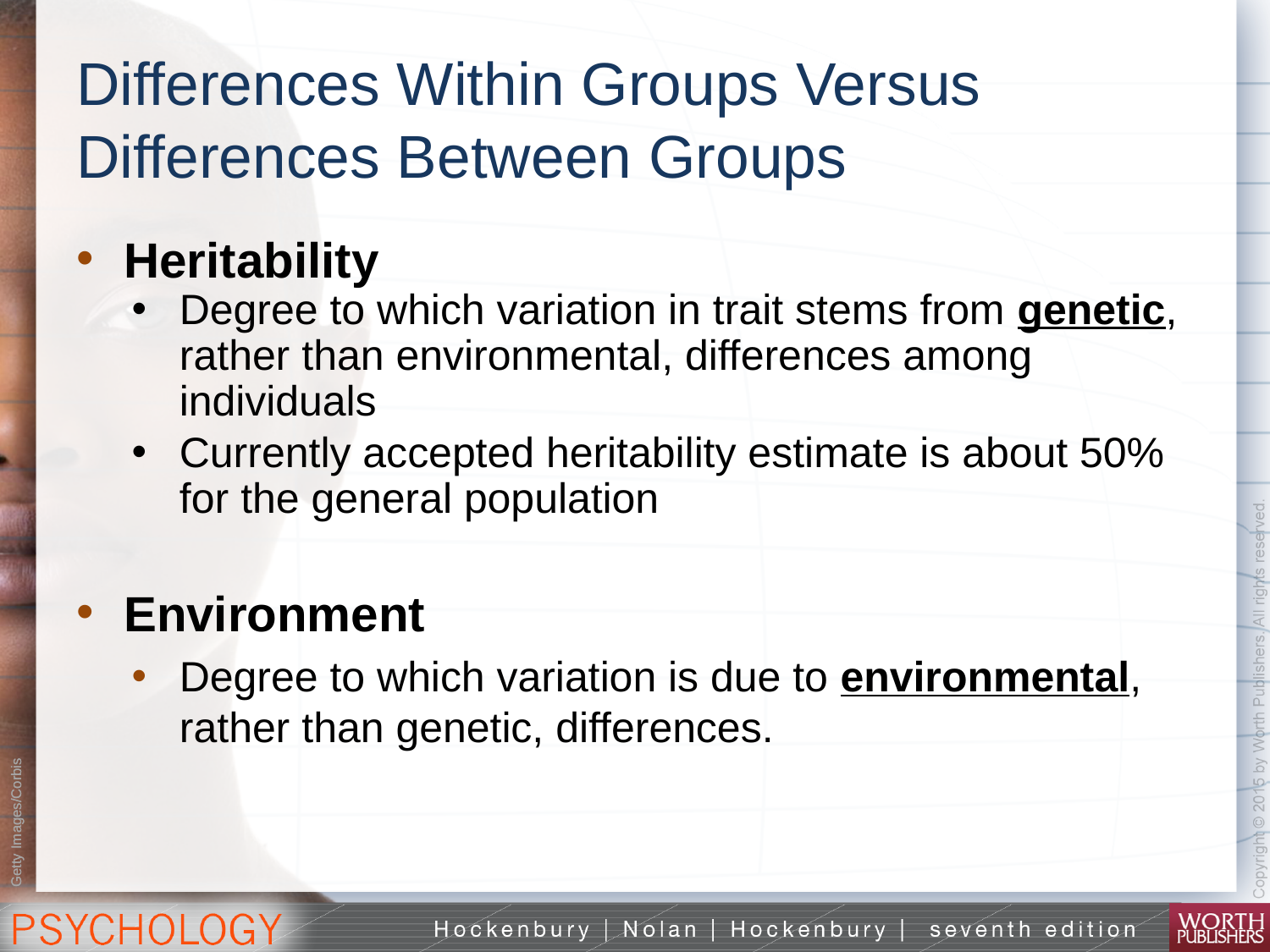

# Differences Within Groups Versus Differences Between Groups
Heritability
Degree to which variation in trait stems from genetic, rather than environmental, differences among individuals
Currently accepted heritability estimate is about 50% for the general population

Environment
Degree to which variation is due to environmental, rather than genetic, differences.